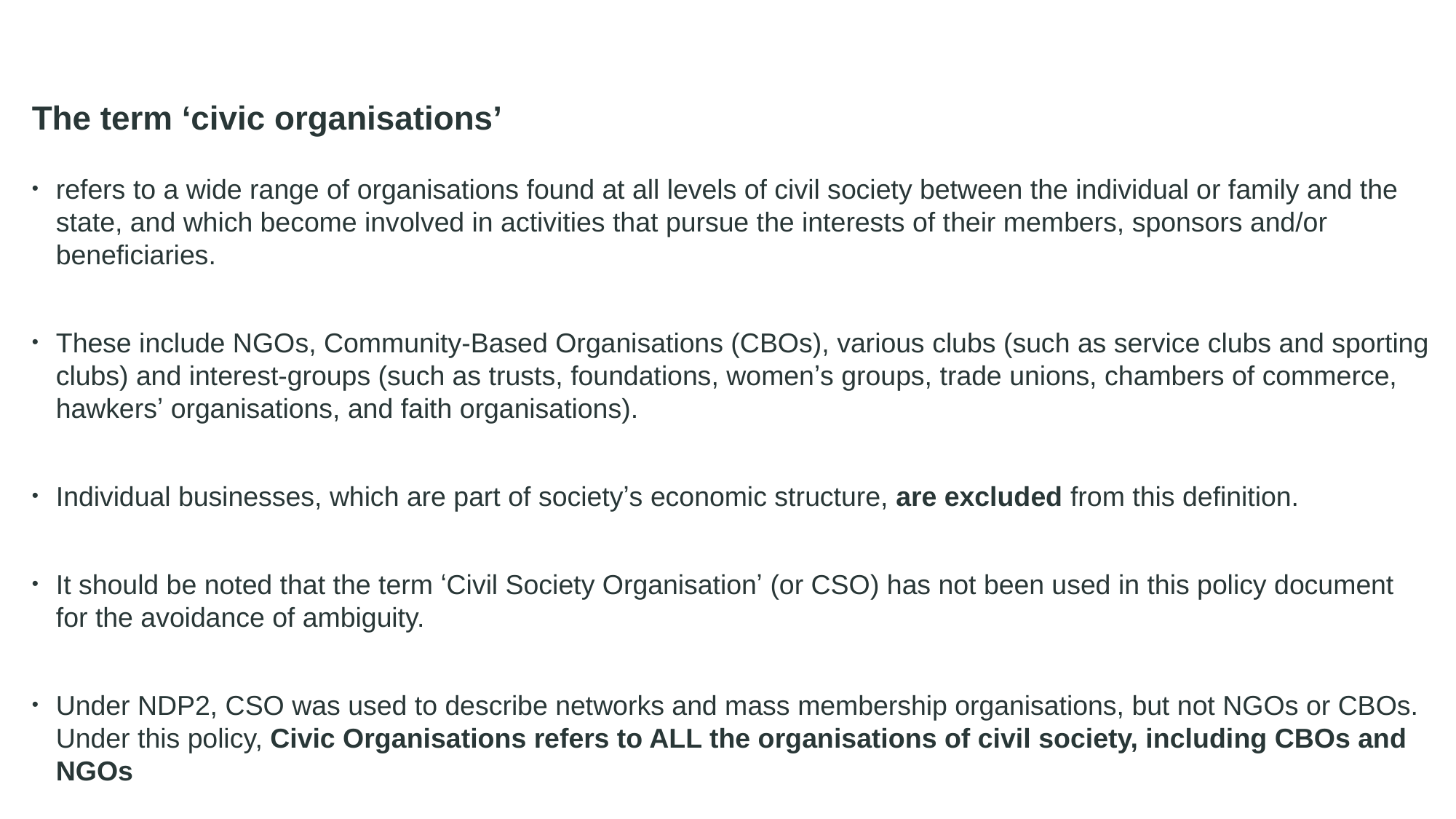

# The term ʻcivic organisationsʼ
refers to a wide range of organisations found at all levels of civil society between the individual or family and the state, and which become involved in activities that pursue the interests of their members, sponsors and/or beneficiaries.

These include NGOs, Community-Based Organisations (CBOs), various clubs (such as service clubs and sporting clubs) and interest-groups (such as trusts, foundations, womenʼs groups, trade unions, chambers of commerce, hawkersʼ organisations, and faith organisations).

Individual businesses, which are part of societyʼs economic structure, are excluded from this definition.

It should be noted that the term ʻCivil Society Organisationʼ (or CSO) has not been used in this policy document for the avoidance of ambiguity.

Under NDP2, CSO was used to describe networks and mass membership organisations, but not NGOs or CBOs. Under this policy, Civic Organisations refers to ALL the organisations of civil society, including CBOs and NGOs